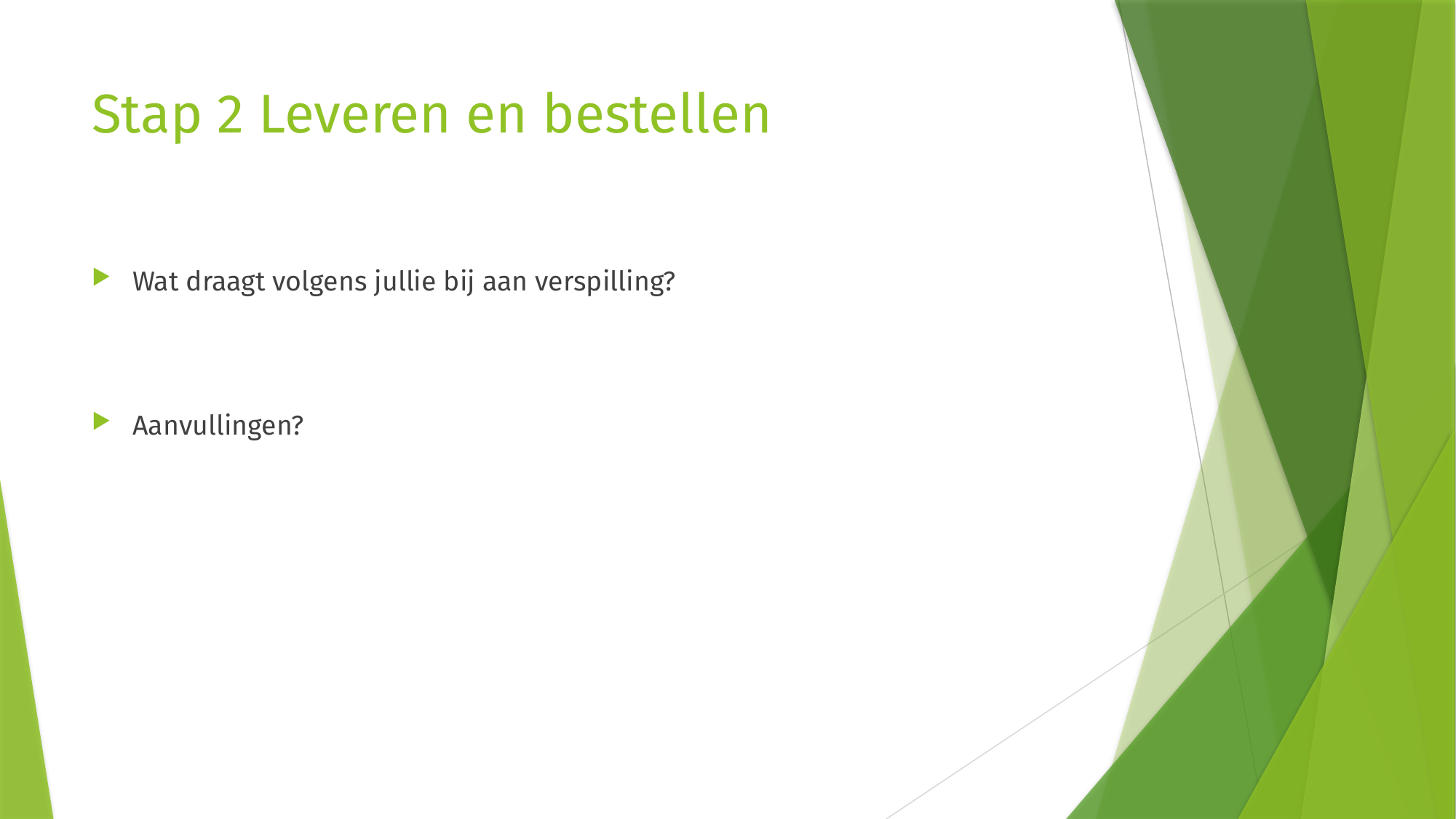

# Stap 2 Leveren en bestellen
Wat draagt volgens jullie bij aan verspilling?

Aanvullingen?